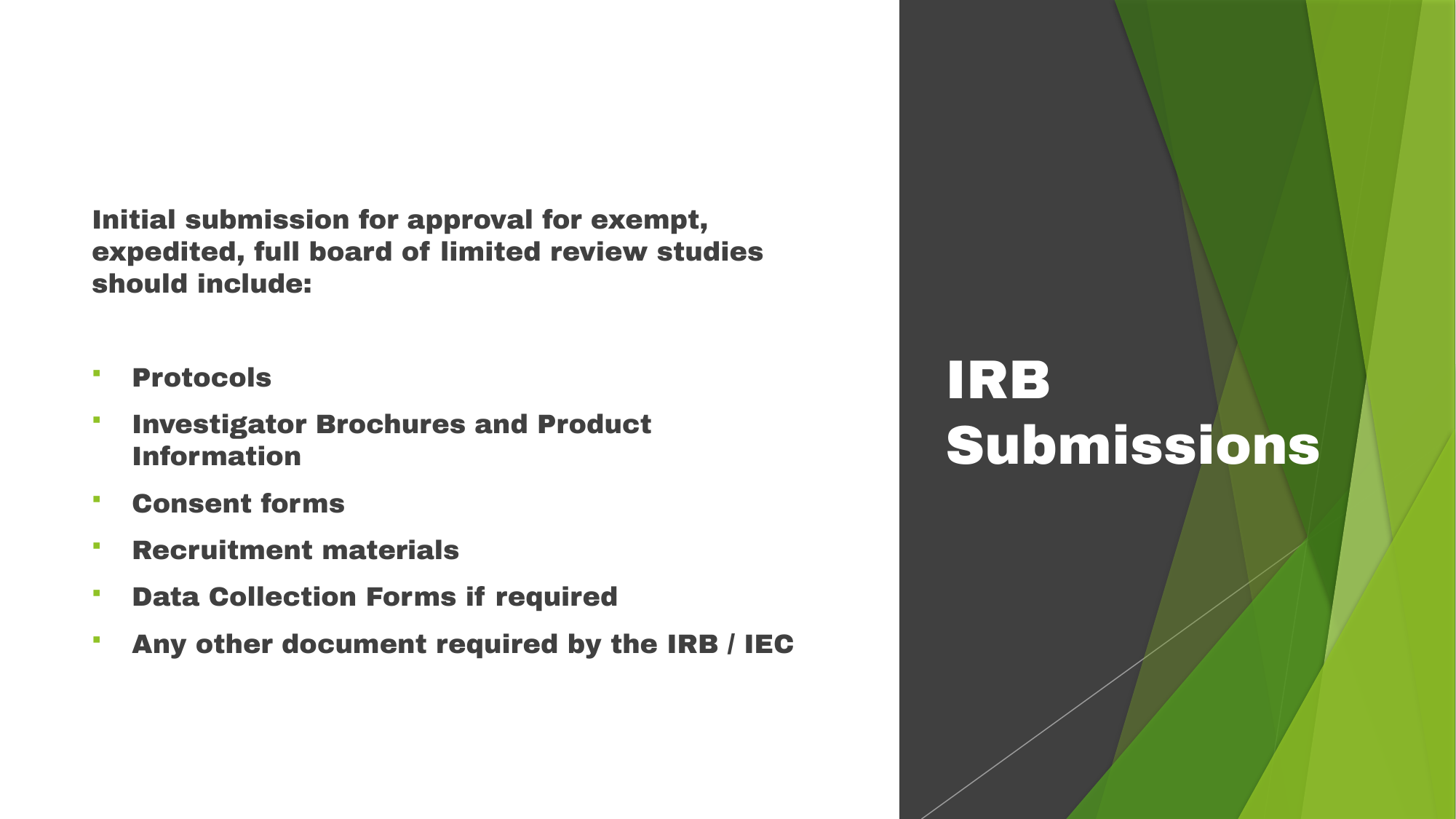

Initial submission for approval for exempt, expedited, full board of limited review studies should include:

Protocols
Investigator Brochures and Product Information
Consent forms
Recruitment materials
Data Collection Forms if required
Any other document required by the IRB / IEC

# IRB Submissions